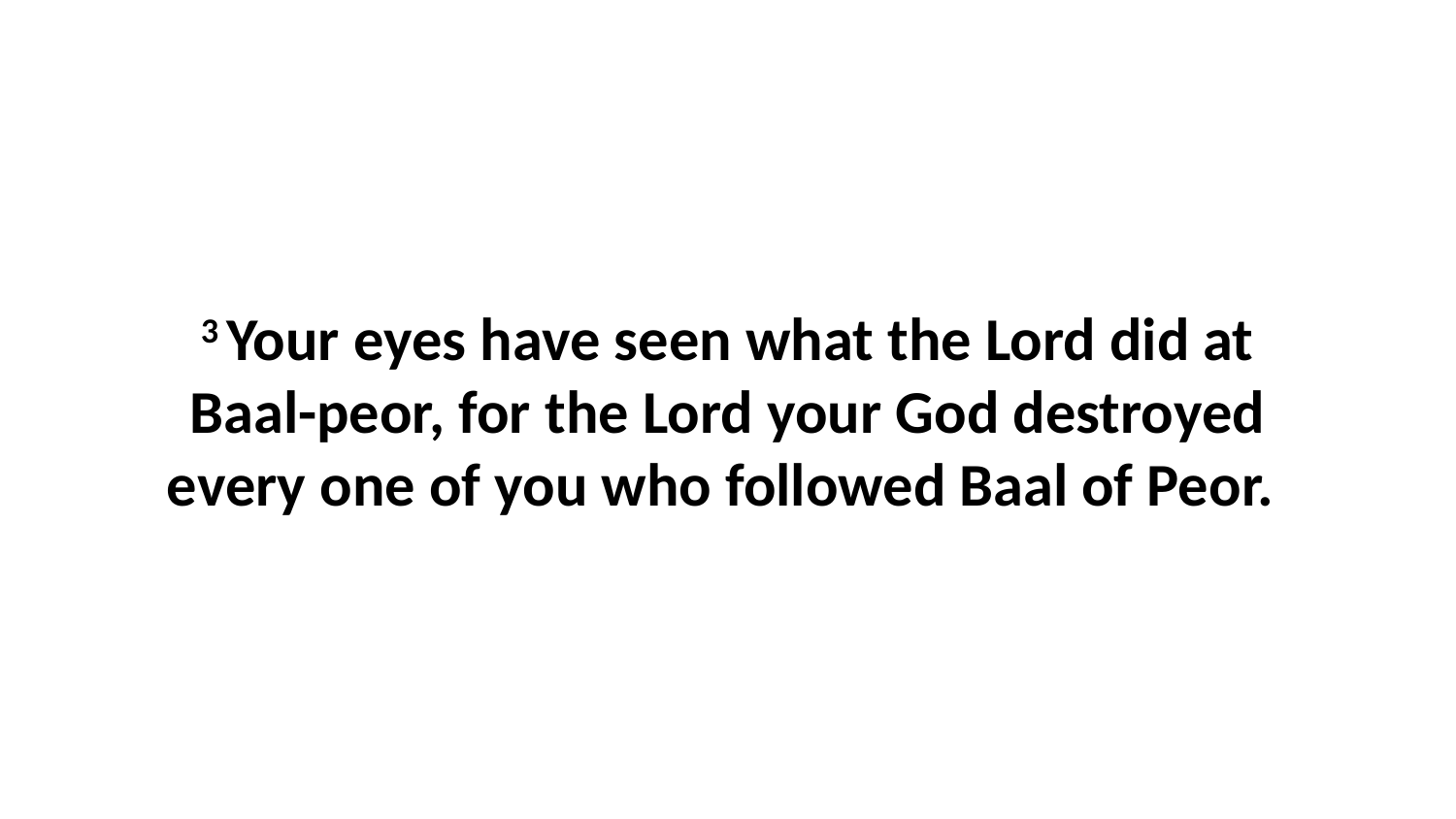

3 Your eyes have seen what the Lord did at Baal-peor, for the Lord your God destroyed every one of you who followed Baal of Peor.